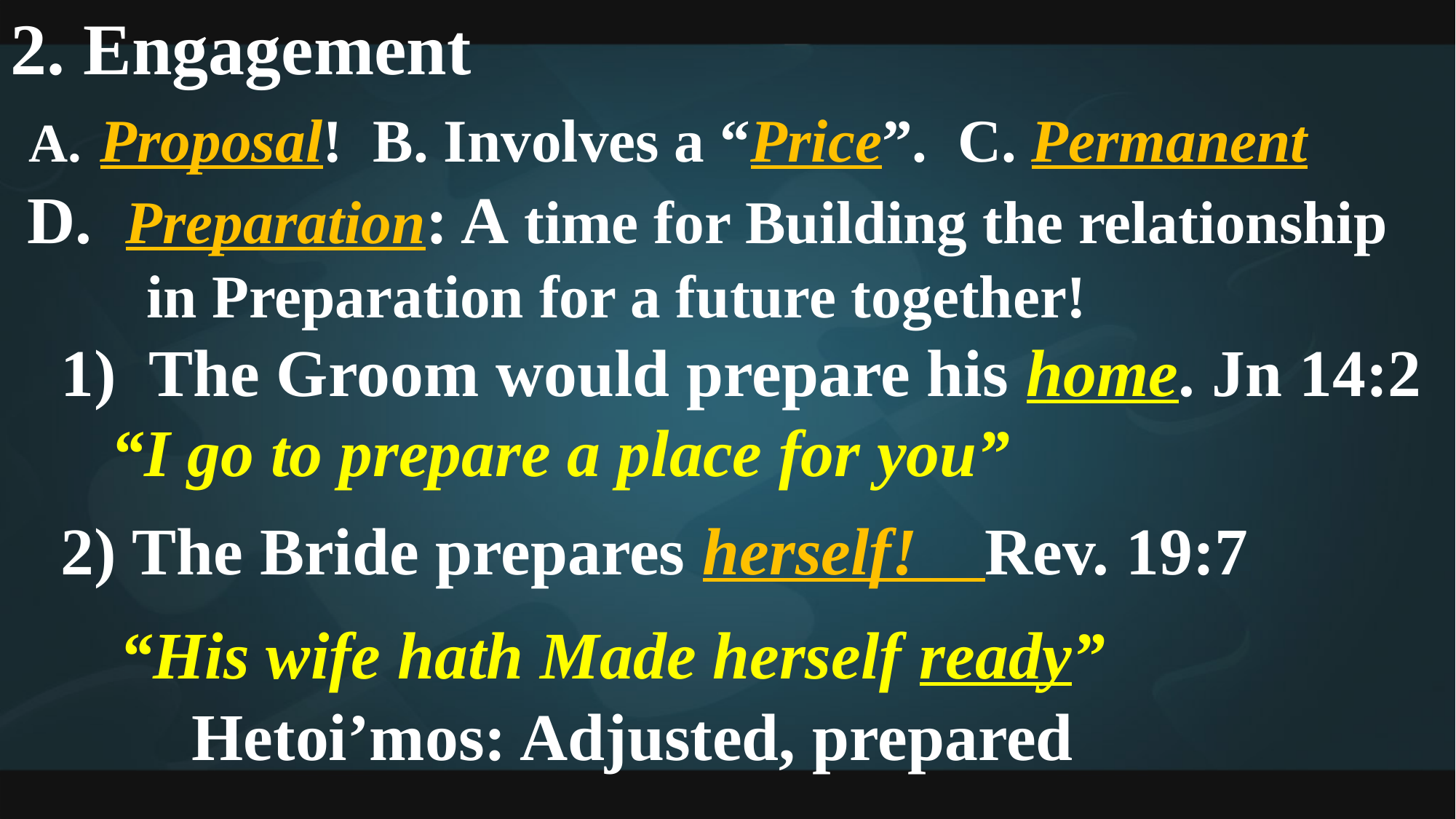

2. Engagement
 A. Proposal!  B. Involves a “Price”.  C. Permanent
 D.  Preparation: A time for Building the relationship
         in Preparation for a future together!
   1)  The Groom would prepare his home. Jn 14:2
      “I go to prepare a place for you”
   2) The Bride prepares herself!    Rev. 19:7
      “His wife hath Made herself ready”
            Hetoi’mos: Adjusted, prepared